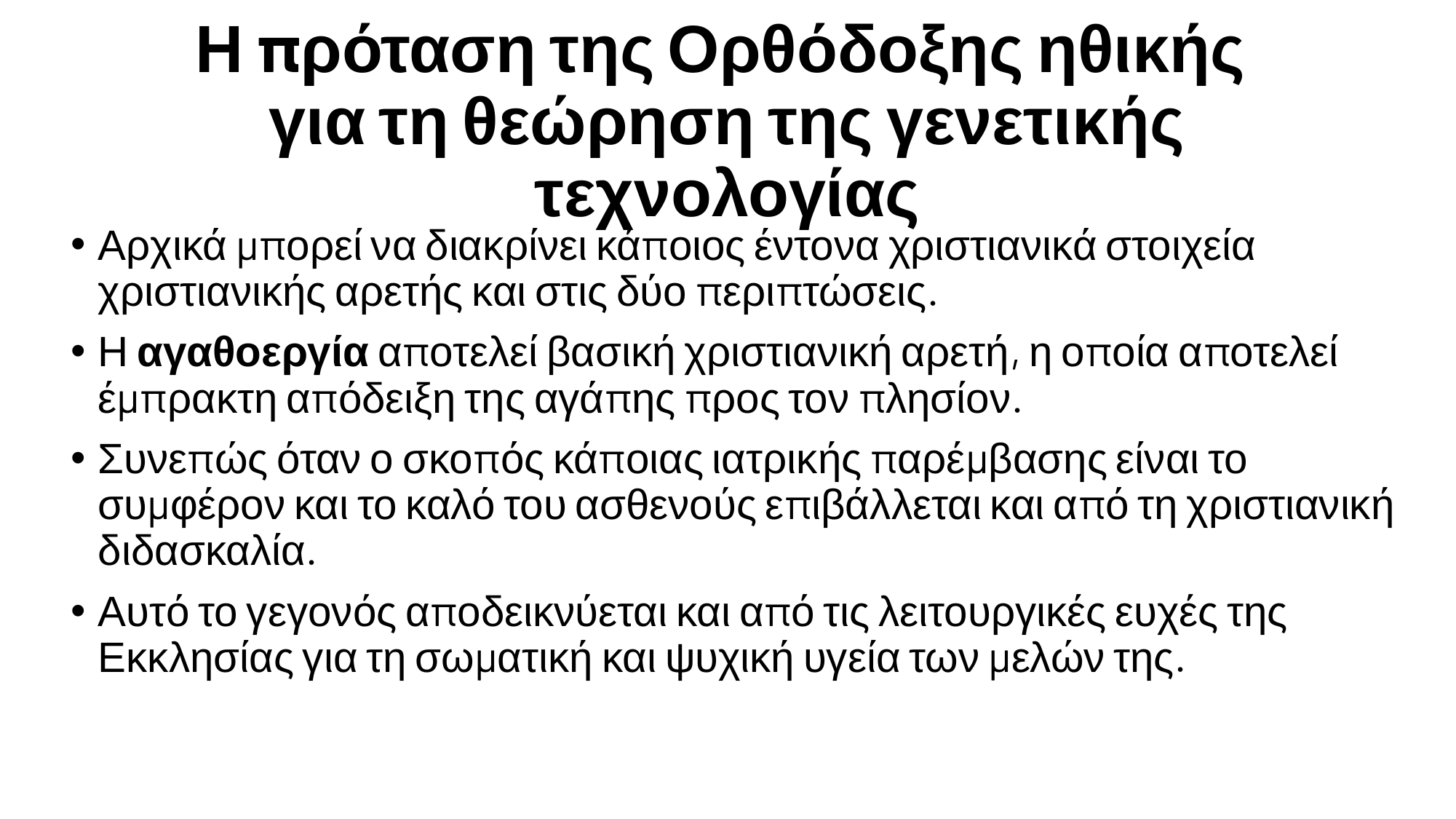

# Η πρόταση της Ορθόδοξης ηθικής για τη θεώρηση της γενετικής τεχνολογίας
Αρχικά μπορεί να διακρίνει κάποιος έντονα χριστιανικά στοιχεία χριστιανικής αρετής και στις δύο περιπτώσεις.
Η αγαθοεργία αποτελεί βασική χριστιανική αρετή, η οποία αποτελεί έμπρακτη απόδειξη της αγάπης προς τον πλησίον.
Συνεπώς όταν ο σκοπός κάποιας ιατρικής παρέμβασης είναι το συμφέρον και το καλό του ασθενούς επιβάλλεται και από τη χριστιανική διδασκαλία.
Αυτό το γεγονός αποδεικνύεται και από τις λειτουργικές ευχές της Εκκλησίας για τη σωματική και ψυχική υγεία των μελών της.